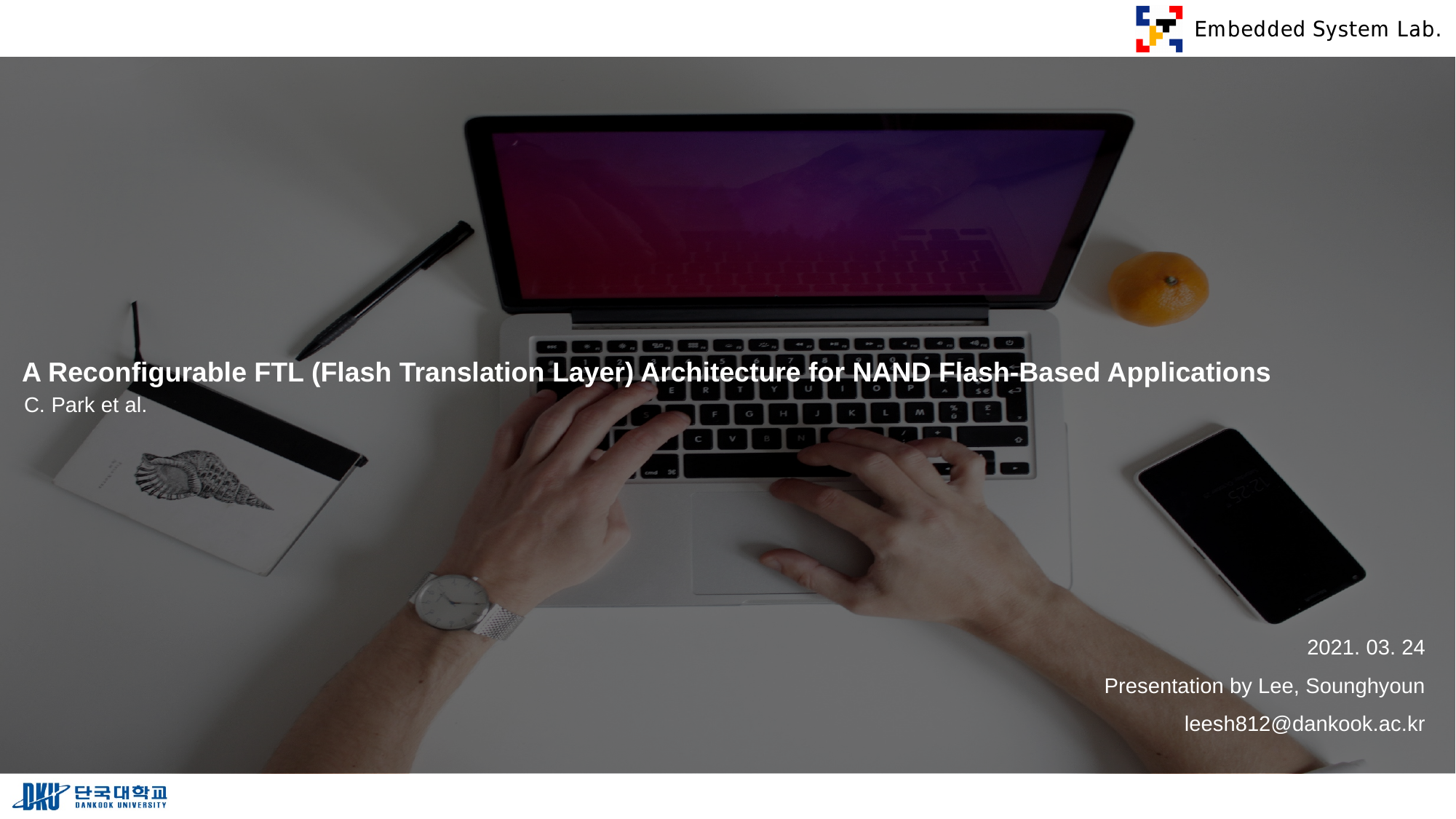

# A Reconfigurable FTL (Flash Translation Layer) Architecture for NAND Flash-Based Applications
C. Park et al.
2021. 03. 24
Presentation by Lee, Sounghyoun
leesh812@dankook.ac.kr